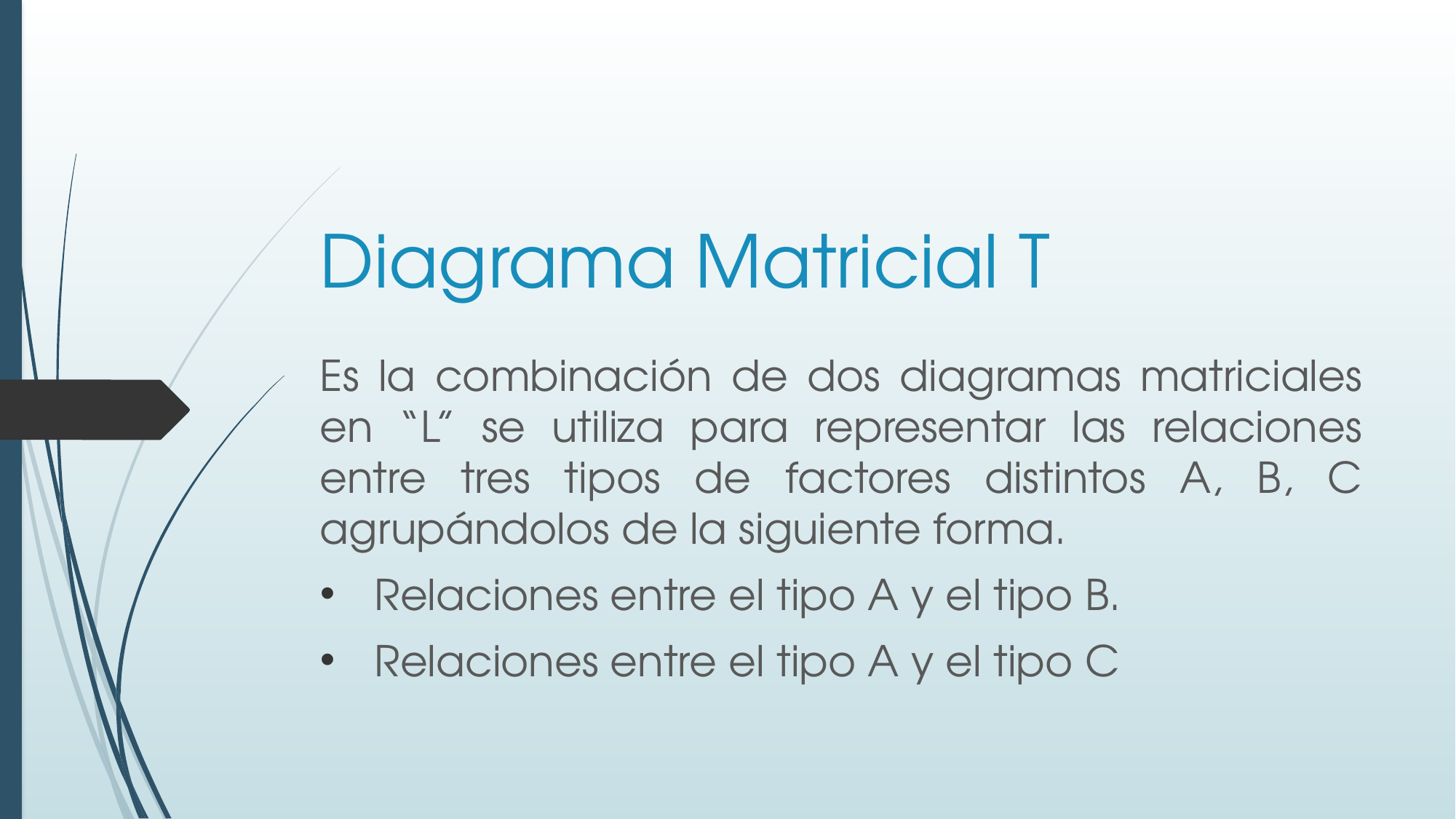

# Diagrama Matricial T
Es la combinación de dos diagramas matriciales en “L” se utiliza para representar las relaciones entre tres tipos de factores distintos A, B, C agrupándolos de la siguiente forma.
Relaciones entre el tipo A y el tipo B.
Relaciones entre el tipo A y el tipo C